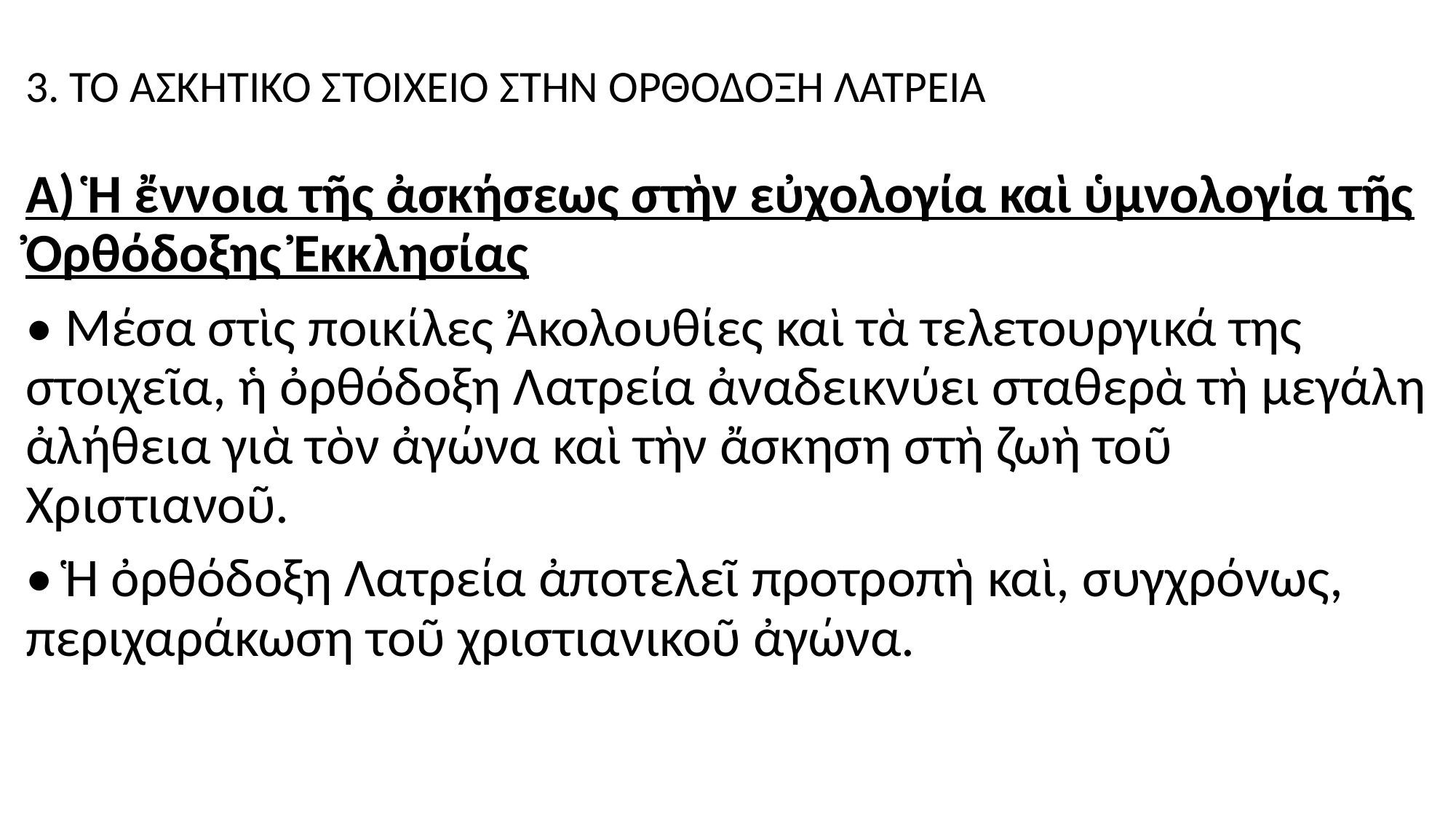

# 3. ΤΟ ΑΣΚΗΤΙΚΟ ΣΤΟΙΧΕΙΟ ΣΤΗΝ ΟΡΘΟΔΟΞΗ ΛΑΤΡΕΙΑ
Α) Ἡ ἔννοια τῆς ἀσκήσεως στὴν εὐχολογία καὶ ὑμνολογία τῆς Ὀρθόδοξης Ἐκκλησίας
• Μέσα στὶς ποικίλες Ἀκολουθίες καὶ τὰ τελετουργικά της στοιχεῖα, ἡ ὀρθόδοξη Λατρεία ἀναδεικνύει σταθερὰ τὴ μεγάλη ἀλήθεια γιὰ τὸν ἀγώνα καὶ τὴν ἄσκηση στὴ ζωὴ τοῦ Χριστιανοῦ.
• Ἡ ὀρθόδοξη Λατρεία ἀποτελεῖ προτροπὴ καὶ, συγχρόνως, περιχαράκωση τοῦ χριστιανικοῦ ἀγώνα.